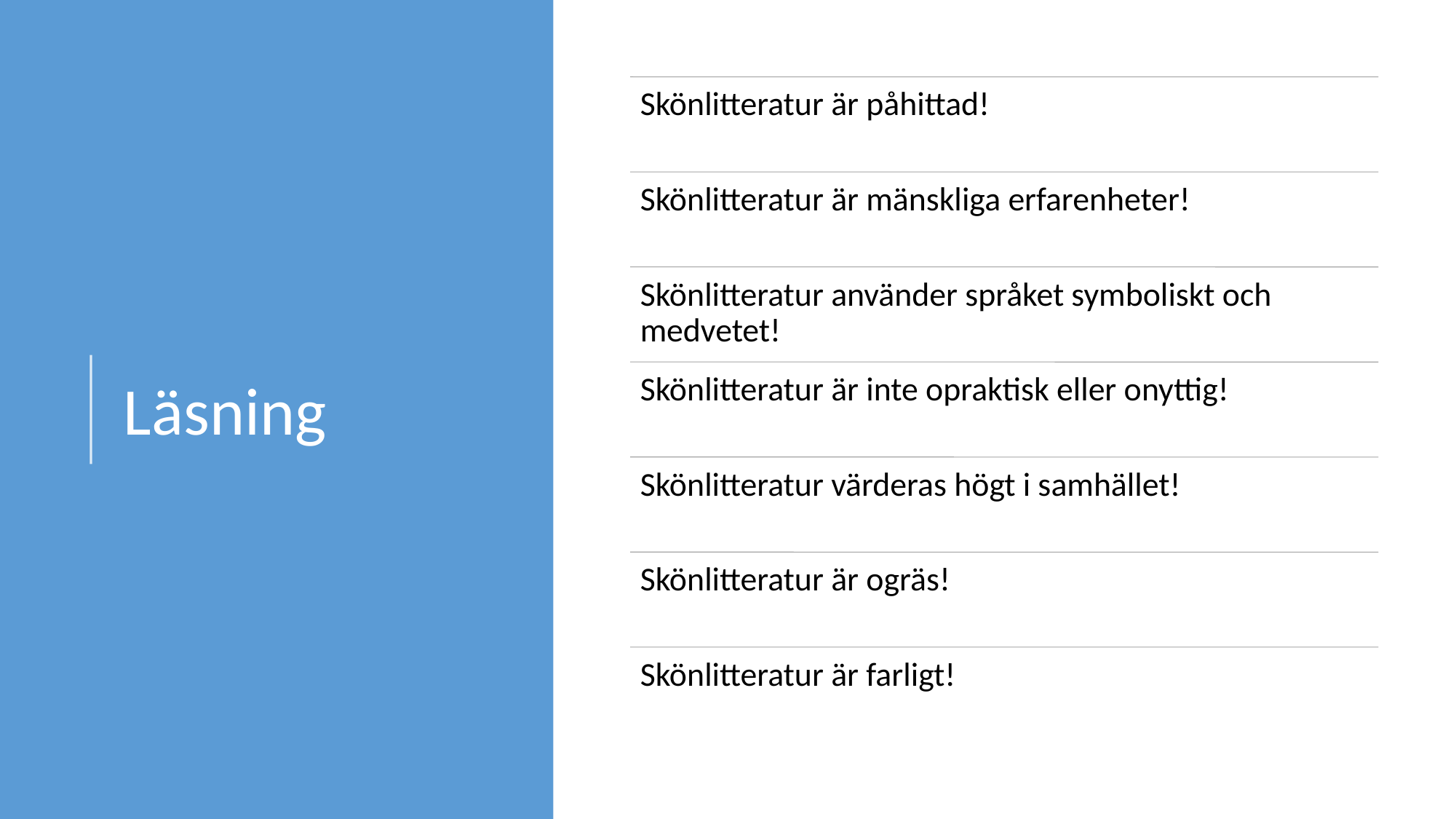

Skönlitteratur är påhittad!
Skönlitteratur är mänskliga erfarenheter!
Skönlitteratur använder språket symboliskt och medvetet!
Skönlitteratur är inte opraktisk eller onyttig!
Skönlitteratur värderas högt i samhället!
Skönlitteratur är ogräs!
Skönlitteratur är farligt!
# Läsning